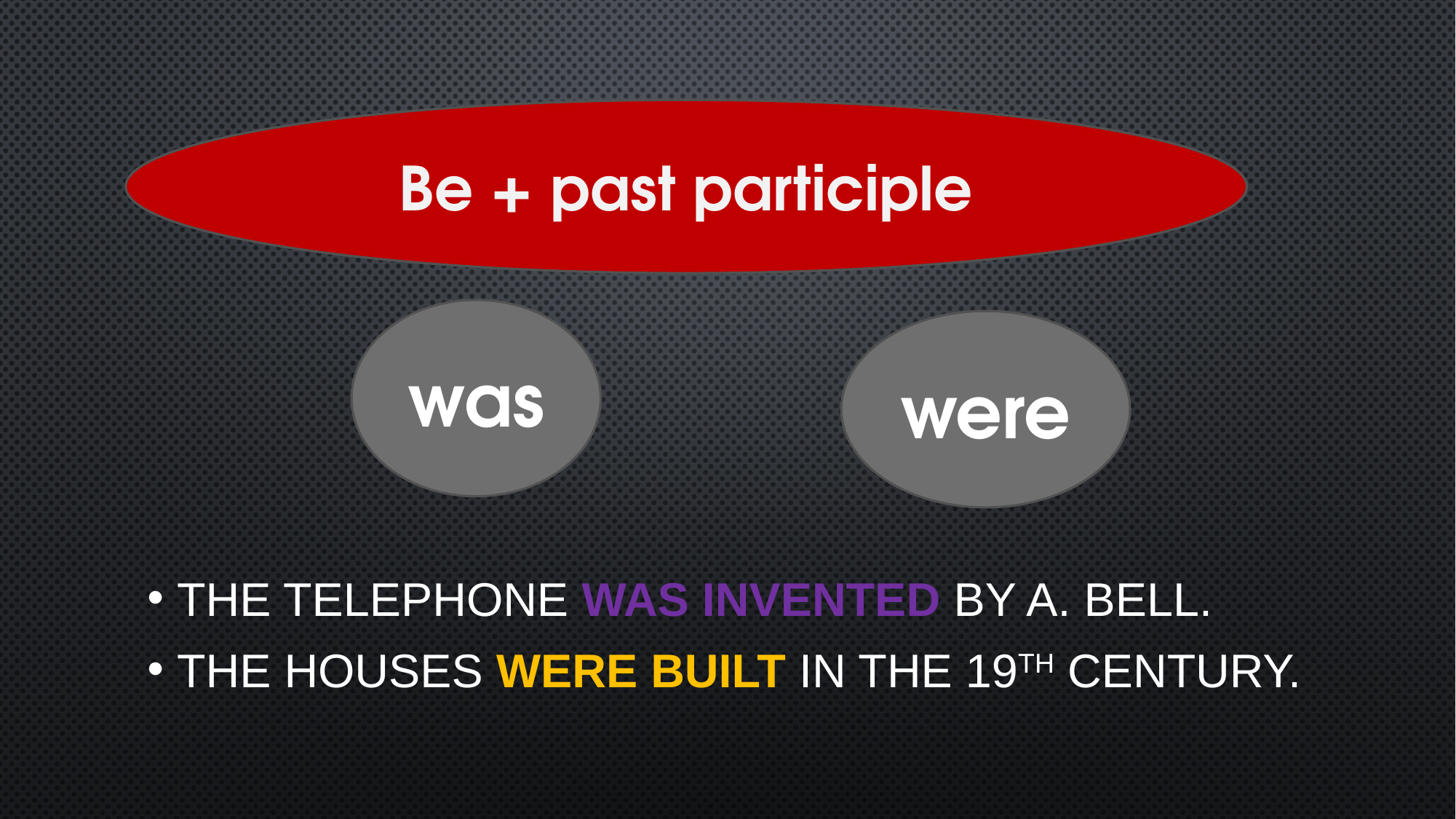

#
Be + past participle
was
were

The telephone was invented by A. Bell.
The houses were built in the 19th century.